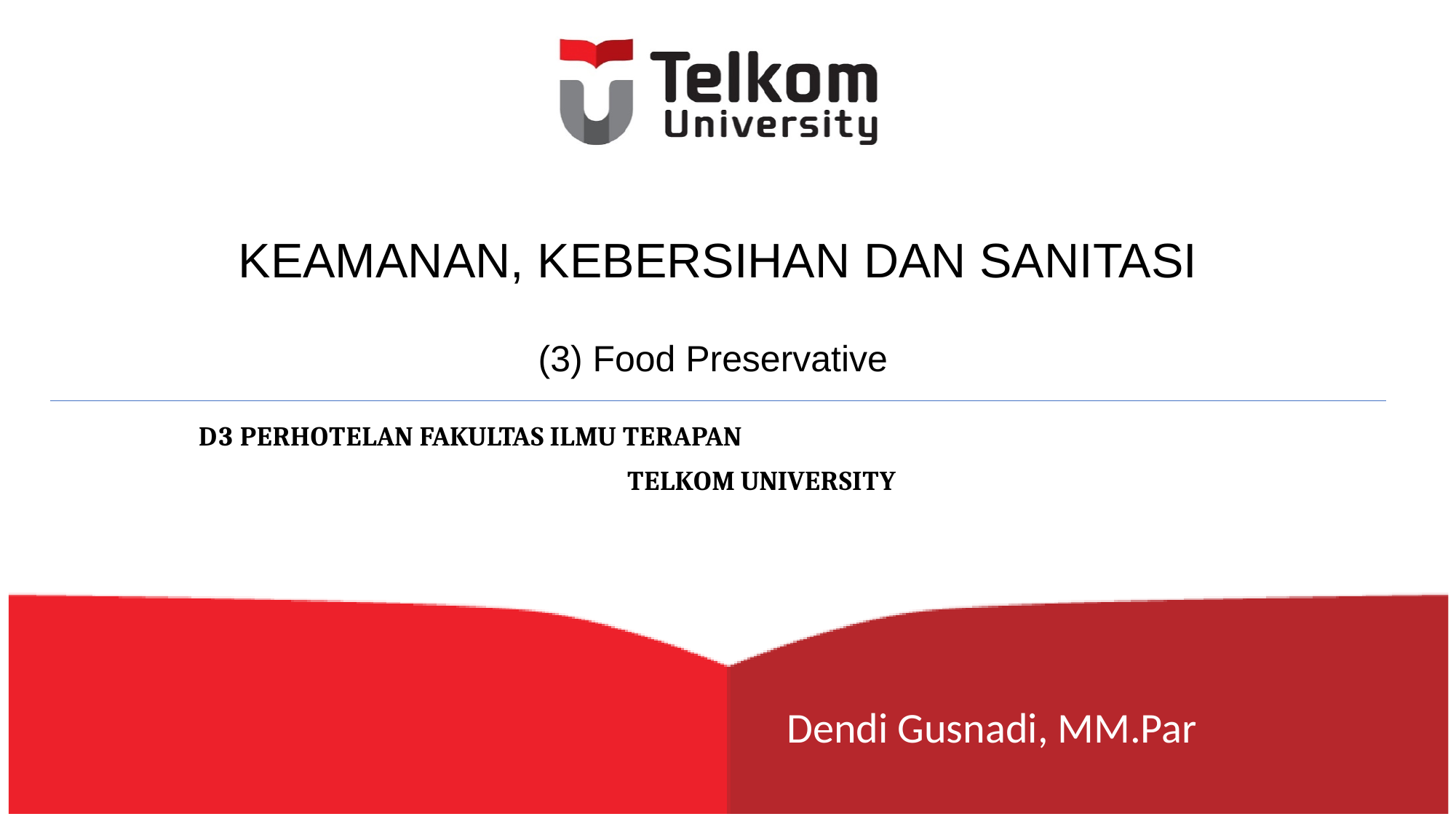

# KEAMANAN, KEBERSIHAN DAN SANITASI (3) Food Preservative
D3 PERHOTELAN FAKULTAS ILMU TERAPAN
          TELKOM UNIVERSITY
Dendi Gusnadi, MM.Par